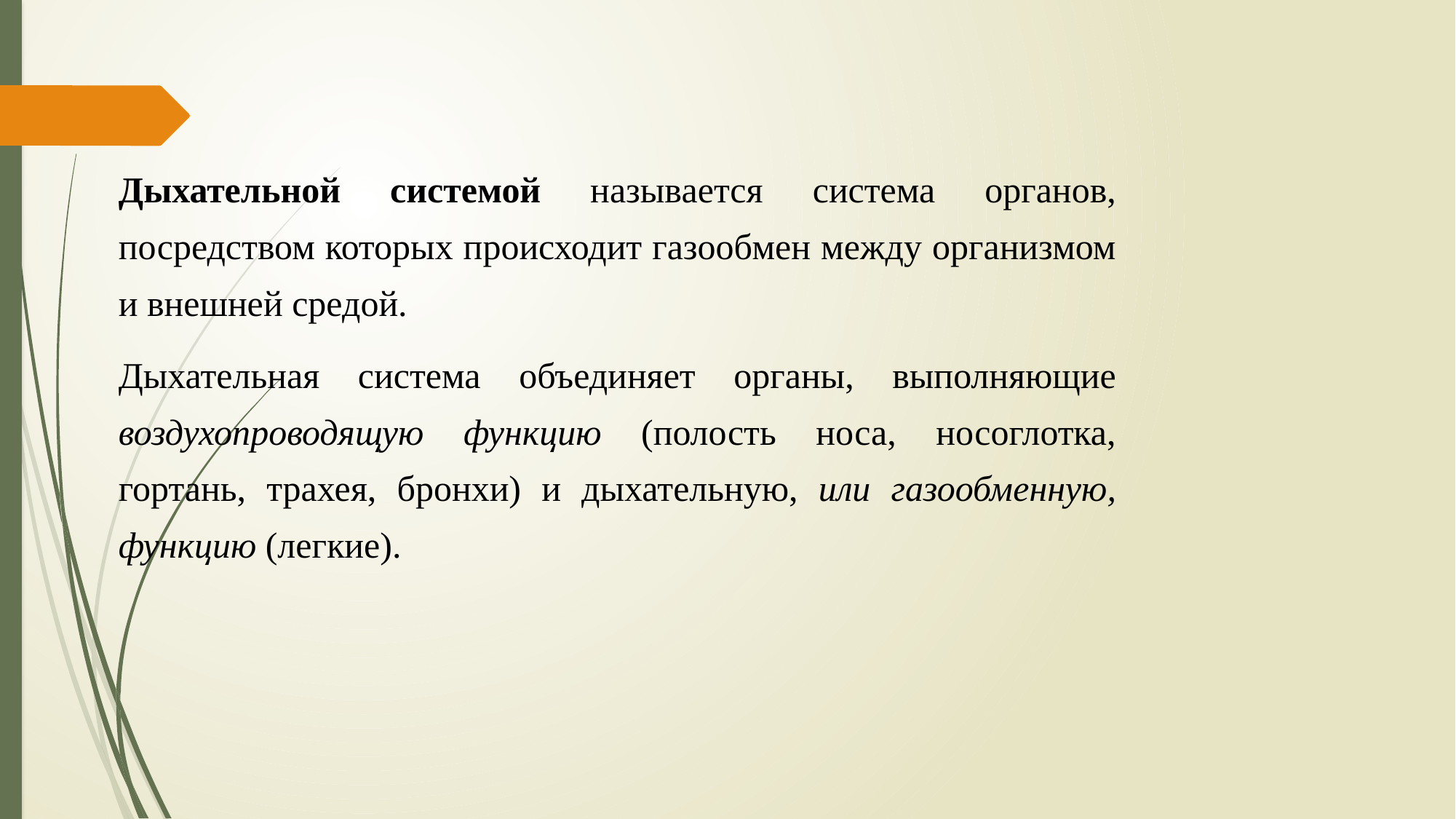

Дыхательной системой называется система органов, посредством которых происходит газообмен между организмом и внешней средой.
Дыхательная система объединяет органы, выполняющие воздухопроводящую функцию (полость носа, носоглотка, гортань, трахея, бронхи) и дыхательную, или газообменную, функцию (легкие).